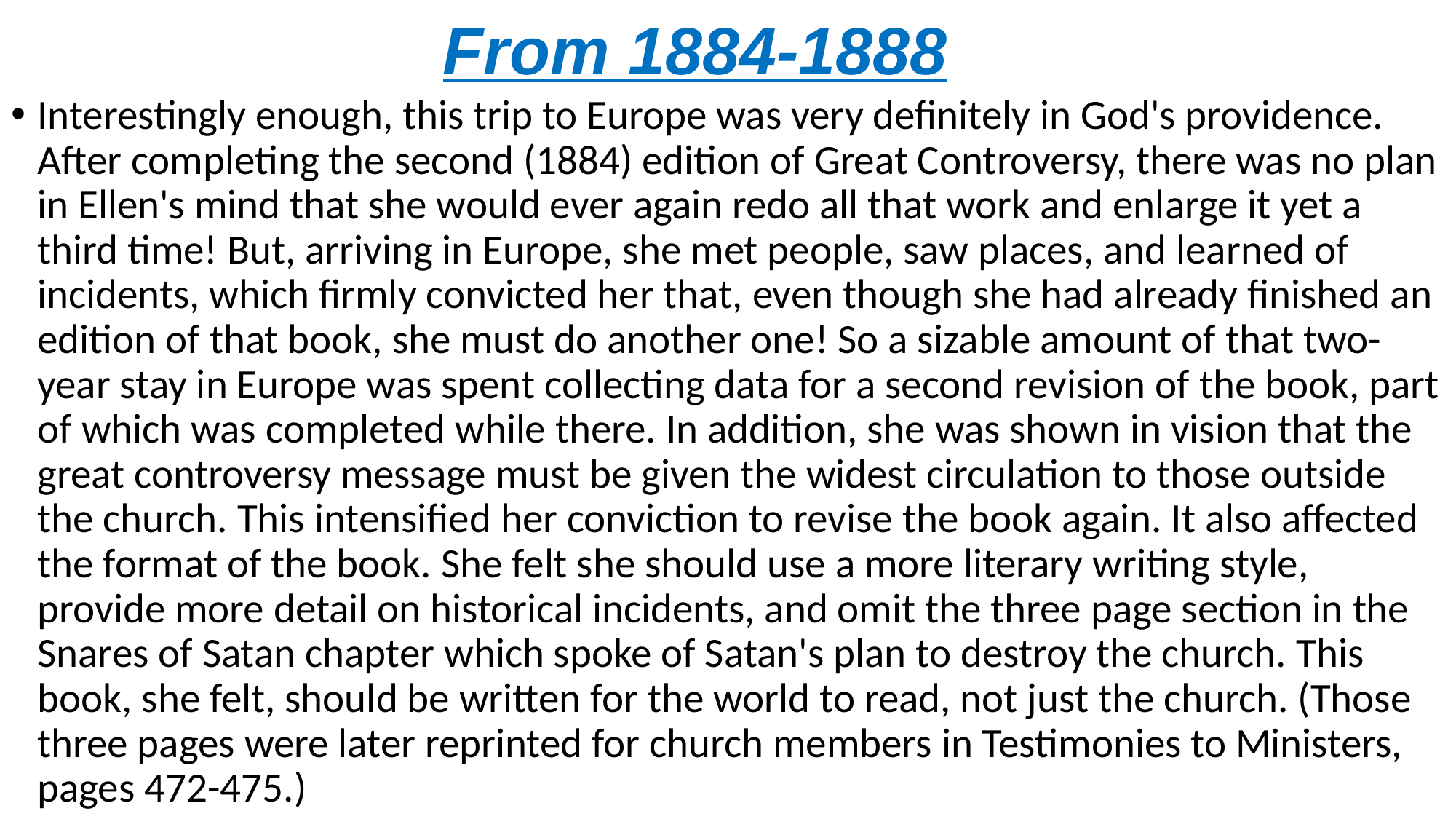

# From 1884-1888
Interestingly enough, this trip to Europe was very definitely in God's providence. After completing the second (1884) edition of Great Controversy, there was no plan in Ellen's mind that she would ever again redo all that work and enlarge it yet a third time! But, arriving in Europe, she met people, saw places, and learned of incidents, which firmly convicted her that, even though she had already finished an edition of that book, she must do another one! So a sizable amount of that two-year stay in Europe was spent collecting data for a second revision of the book, part of which was completed while there. In addition, she was shown in vision that the great controversy message must be given the widest circulation to those outside the church. This intensified her conviction to revise the book again. It also affected the format of the book. She felt she should use a more literary writing style, provide more detail on historical incidents, and omit the three page section in the Snares of Satan chapter which spoke of Satan's plan to destroy the church. This book, she felt, should be written for the world to read, not just the church. (Those three pages were later reprinted for church members in Testimonies to Ministers, pages 472-475.)